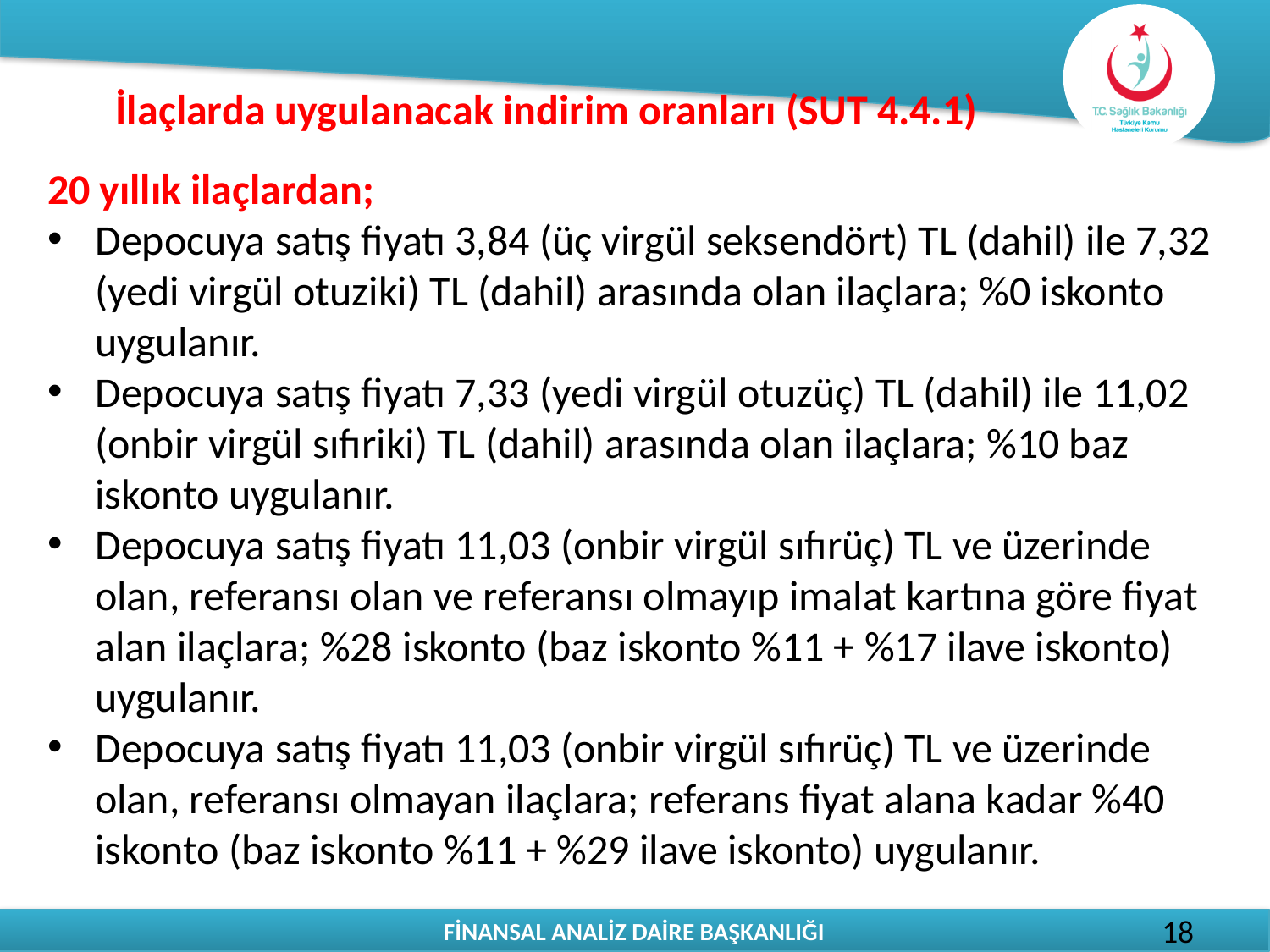

# İlaçlarda uygulanacak indirim oranları (SUT 4.4.1)
20 yıllık ilaçlardan;
Depocuya satış fiyatı 3,84 (üç virgül seksendört) TL (dahil) ile 7,32 (yedi virgül otuziki) TL (dahil) arasında olan ilaçlara; %0 iskonto uygulanır.
Depocuya satış fiyatı 7,33 (yedi virgül otuzüç) TL (dahil) ile 11,02 (onbir virgül sıfıriki) TL (dahil) arasında olan ilaçlara; %10 baz iskonto uygulanır.
Depocuya satış fiyatı 11,03 (onbir virgül sıfırüç) TL ve üzerinde olan, referansı olan ve referansı olmayıp imalat kartına göre fiyat alan ilaçlara; %28 iskonto (baz iskonto %11 + %17 ilave iskonto) uygulanır.
Depocuya satış fiyatı 11,03 (onbir virgül sıfırüç) TL ve üzerinde olan, referansı olmayan ilaçlara; referans fiyat alana kadar %40 iskonto (baz iskonto %11 + %29 ilave iskonto) uygulanır.
18